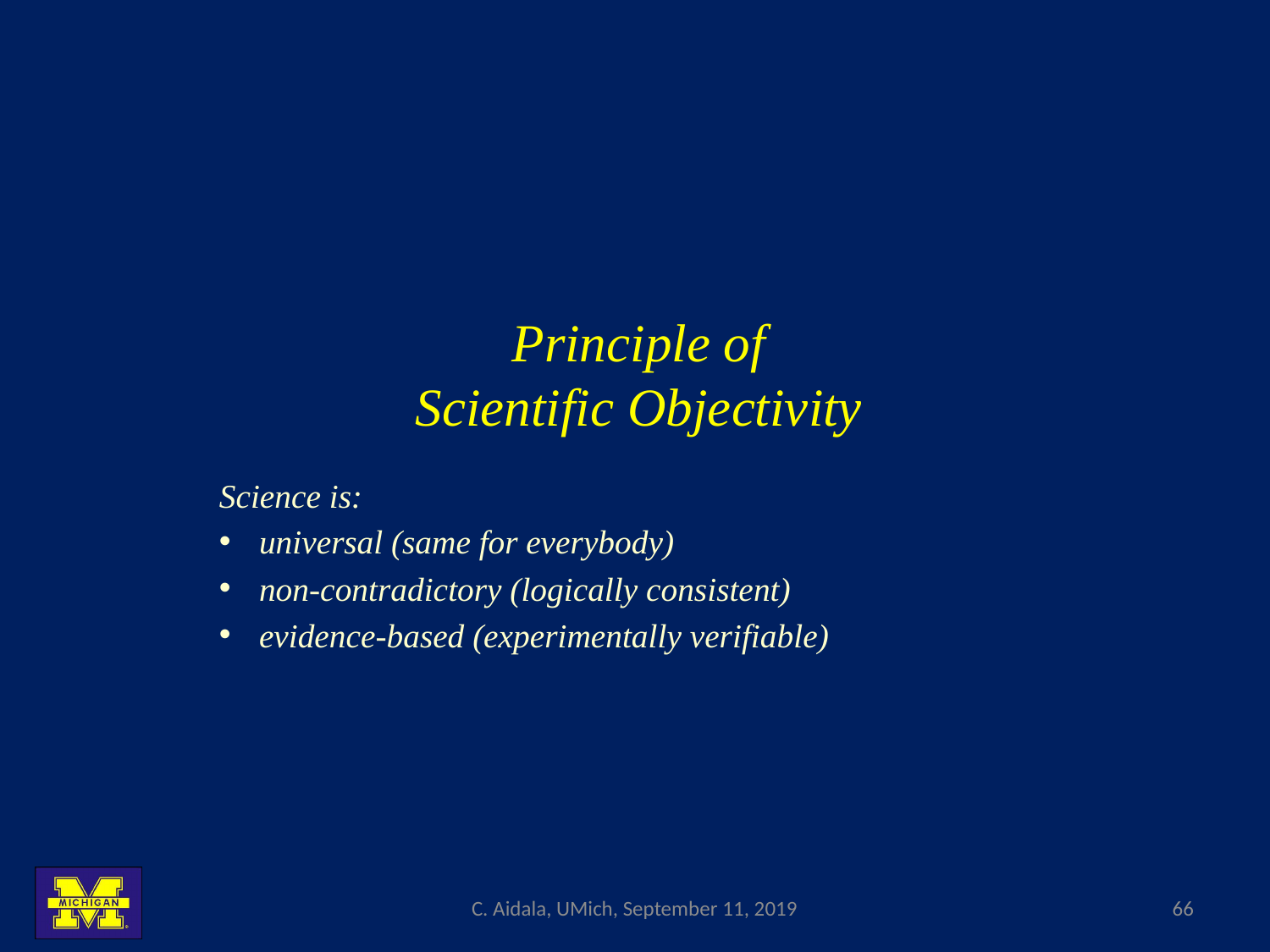

# Principle of Scientific Objectivity
Science is:
universal (same for everybody)
non-contradictory (logically consistent)
evidence-based (experimentally verifiable)

C. Aidala, UMich, September 11, 2019
66